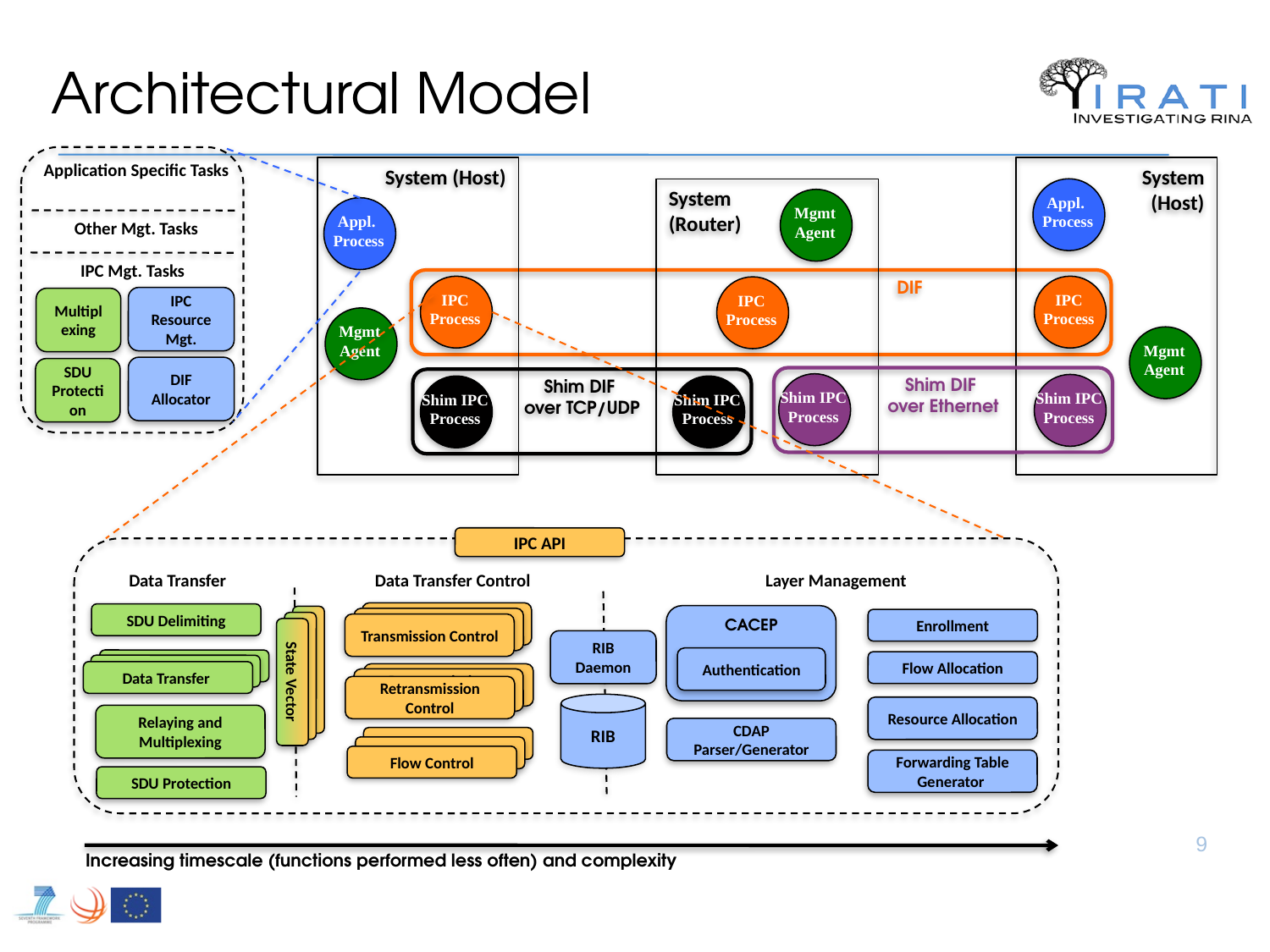

# Architectural Model

Application Specific Tasks
System (Host)
System
(Host)
System
(Router)

Appl.
Process

Mgmt
Agent

Appl.
Process
Other Mgt. Tasks
IPC Mgt. Tasks
                                                             DIF

IPC Process

IPC Process

IPC Process
IPC Resource Mgt.
Multiplexing

Mgmt
Agent

Mgmt
Agent
DIF Allocator
SDU Protection

Shim DIF
over Ethernet

Shim DIF
over TCP/UDP

Shim IPC Process

Shim IPC Process

Shim IPC Process

Shim IPC Process
IPC API

Layer Management
Data Transfer
Data Transfer Control
Transmission Control
SDU Delimiting
CACEP

Transmission Control
Enrollment
Transmission Control
RIB Daemon
Authentication
Data Transfer
Flow Allocation
State Vector
Data Transfer
State Vector
Data Transfer
Retransmission Control
State Vector
Retransmission Control
Retransmission Control
RIB
Resource Allocation
Relaying and Multiplexing
CDAP Parser/Generator
Flow Control
Flow Control
Flow Control
Forwarding Table Generator
SDU Protection
9
Increasing timescale (functions performed less often) and complexity